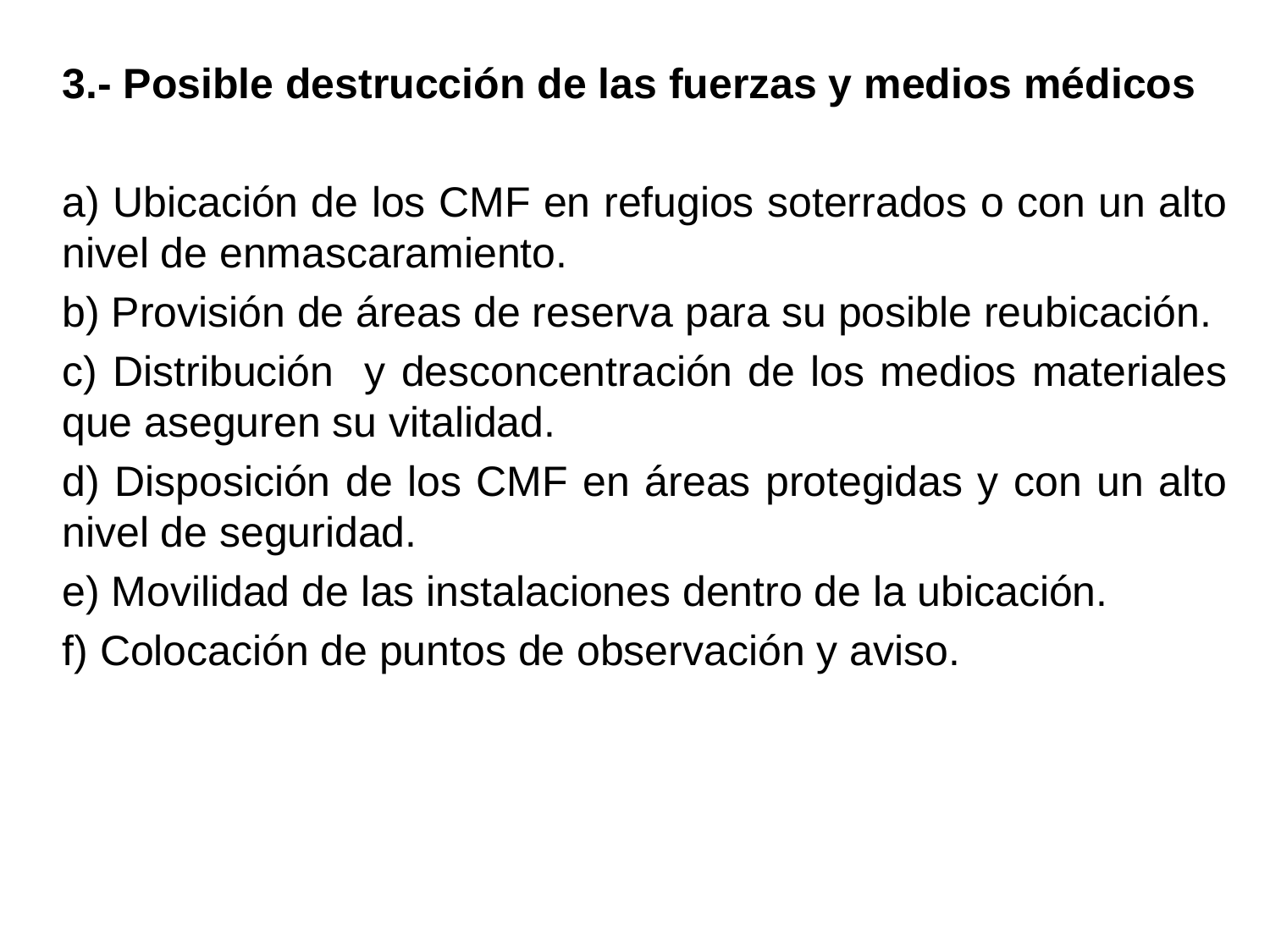

3.- Posible destrucción de las fuerzas y medios médicos

a) Ubicación de los CMF en refugios soterrados o con un alto nivel de enmascaramiento.
b) Provisión de áreas de reserva para su posible reubicación.
c) Distribución  y desconcentración de los medios materiales que aseguren su vitalidad.
d) Disposición de los CMF en áreas protegidas y con un alto nivel de seguridad.
e) Movilidad de las instalaciones dentro de la ubicación.
f) Colocación de puntos de observación y aviso.